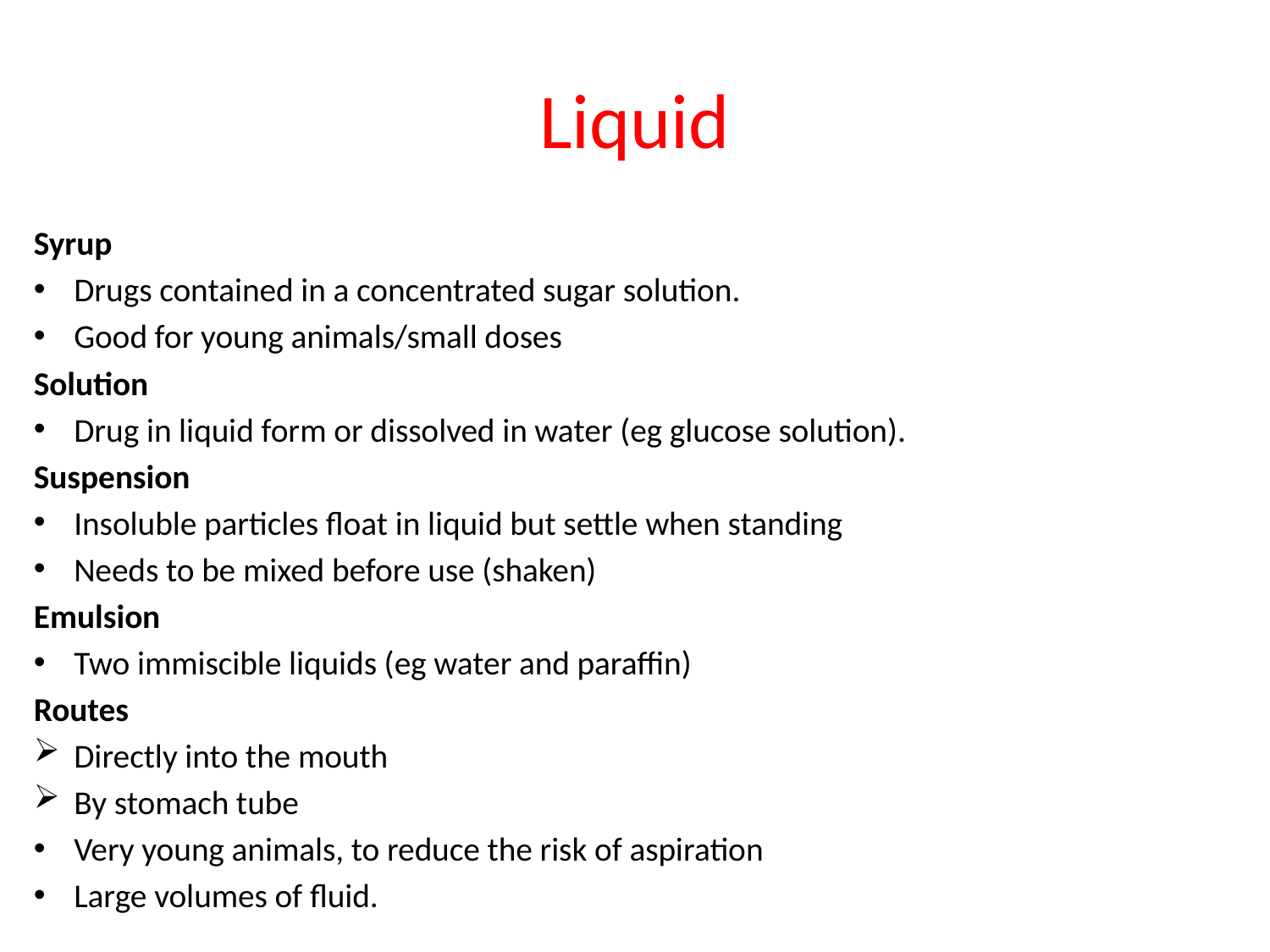

# Liquid

Syrup
Drugs contained in a concentrated sugar solution.
Good for young animals/small doses
Solution
Drug in liquid form or dissolved in water (eg glucose solution).
Suspension
Insoluble particles float in liquid but settle when standing
Needs to be mixed before use (shaken)
Emulsion
Two immiscible liquids (eg water and paraffin)
Routes
Directly into the mouth
By stomach tube
Very young animals, to reduce the risk of aspiration
Large volumes of fluid.